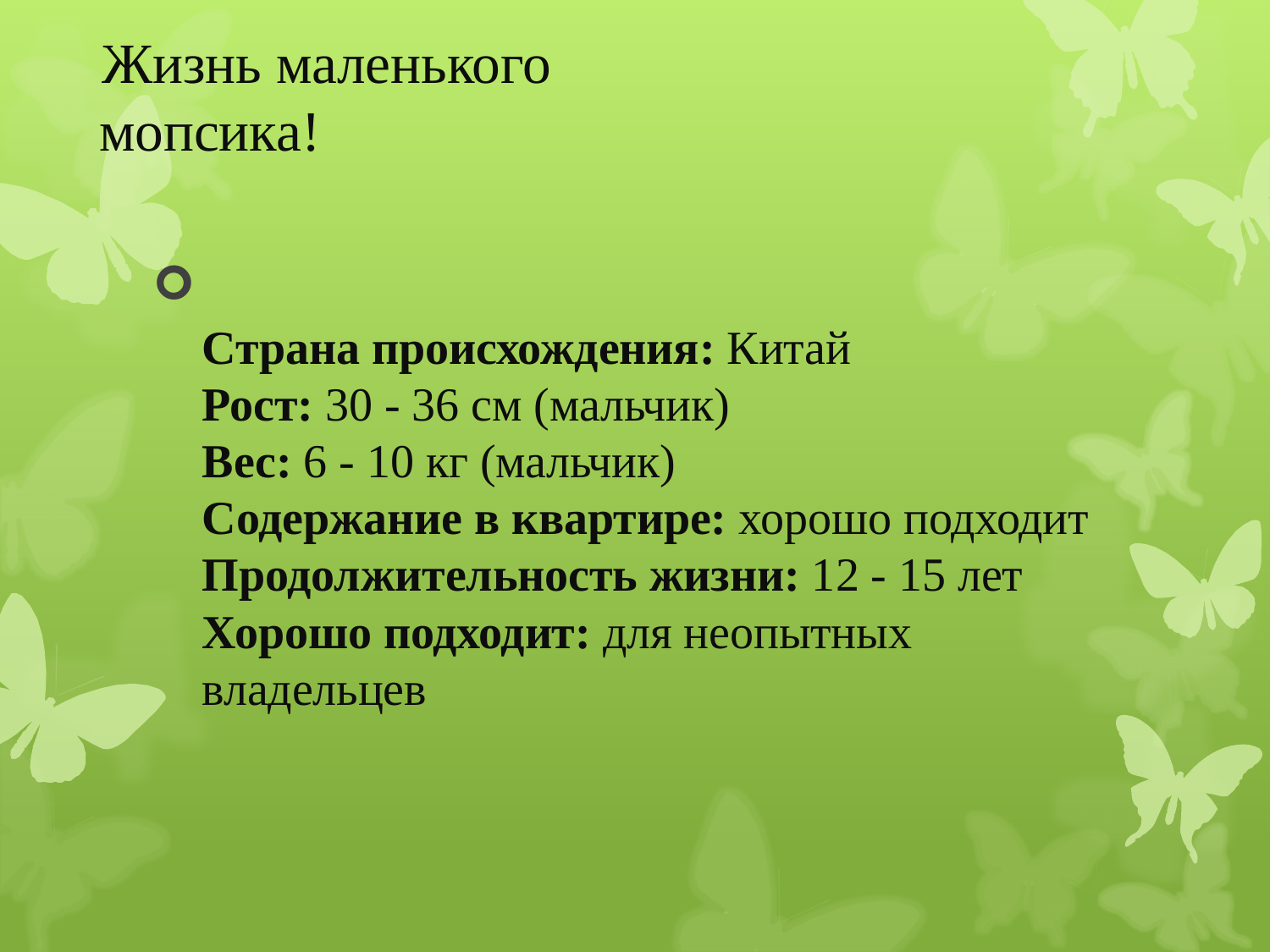

# Жизнь маленького мопсика!
Страна происхождения: Китай
Рост: 30 - 36 см (мальчик)
Вес: 6 - 10 кг (мальчик)
Содержание в квартире: хорошо подходит
Продолжительность жизни: 12 - 15 лет
Хорошо подходит: для неопытных владельцев